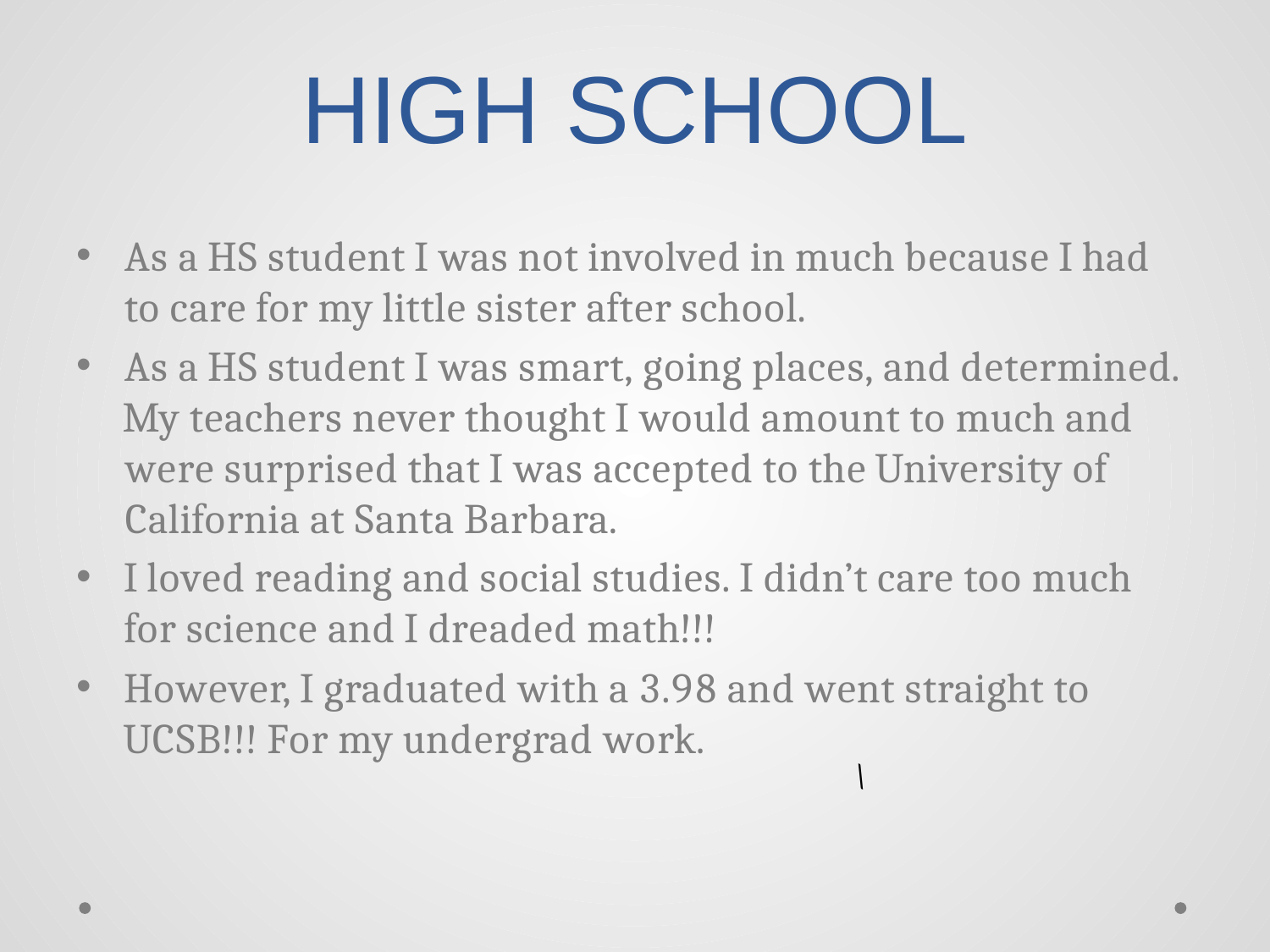

# HIGH SCHOOL
As a HS student I was not involved in much because I had to care for my little sister after school.
As a HS student I was smart, going places, and determined. My teachers never thought I would amount to much and were surprised that I was accepted to the University of California at Santa Barbara.
I loved reading and social studies. I didn’t care too much for science and I dreaded math!!!
However, I graduated with a 3.98 and went straight to UCSB!!! For my undergrad work.

\